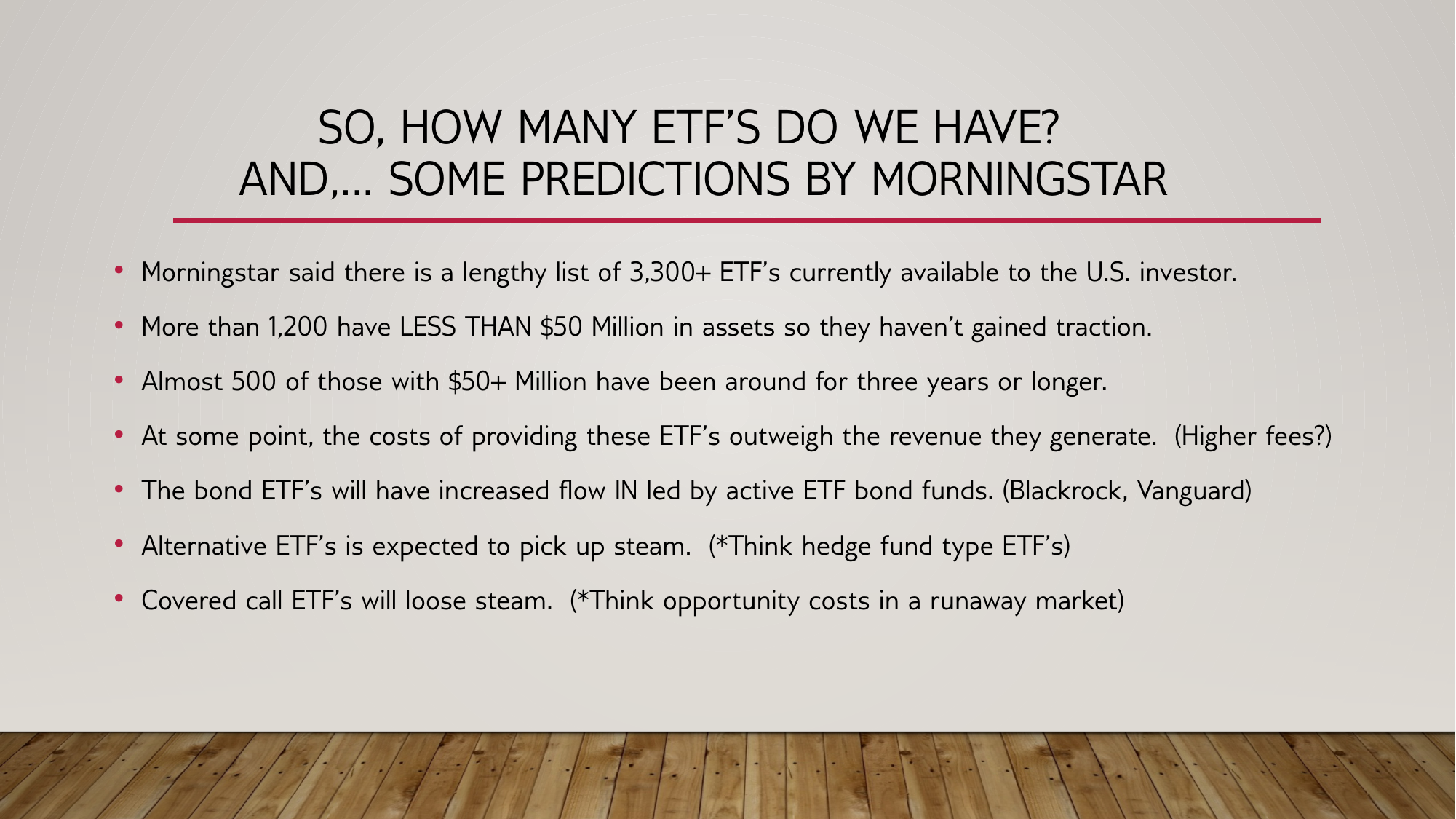

# So, how many ETF’s do we have? AND,... Some Predictions by Morningstar
Morningstar said there is a lengthy list of 3,300+ ETF’s currently available to the U.S. investor.
More than 1,200 have LESS THAN $50 Million in assets so they haven’t gained traction.
Almost 500 of those with $50+ Million have been around for three years or longer.
At some point, the costs of providing these ETF’s outweigh the revenue they generate.  (Higher fees?)
The bond ETF’s will have increased flow IN led by active ETF bond funds. (Blackrock, Vanguard)
Alternative ETF’s is expected to pick up steam.  (*Think hedge fund type ETF’s)
Covered call ETF’s will loose steam.  (*Think opportunity costs in a runaway market)